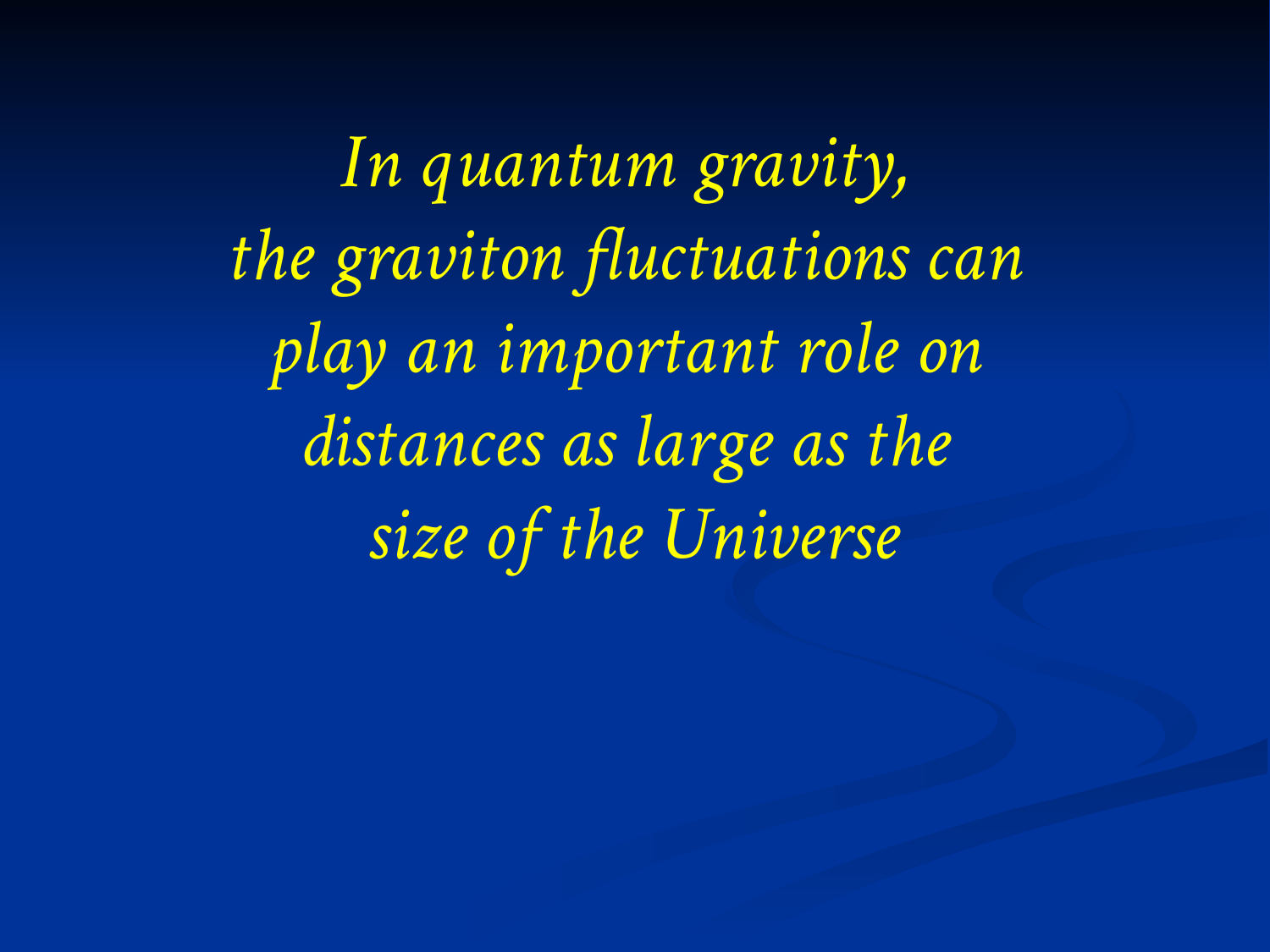

# In quantum gravity, the graviton fluctuations can play an important role on distances as large as the size of the Universe